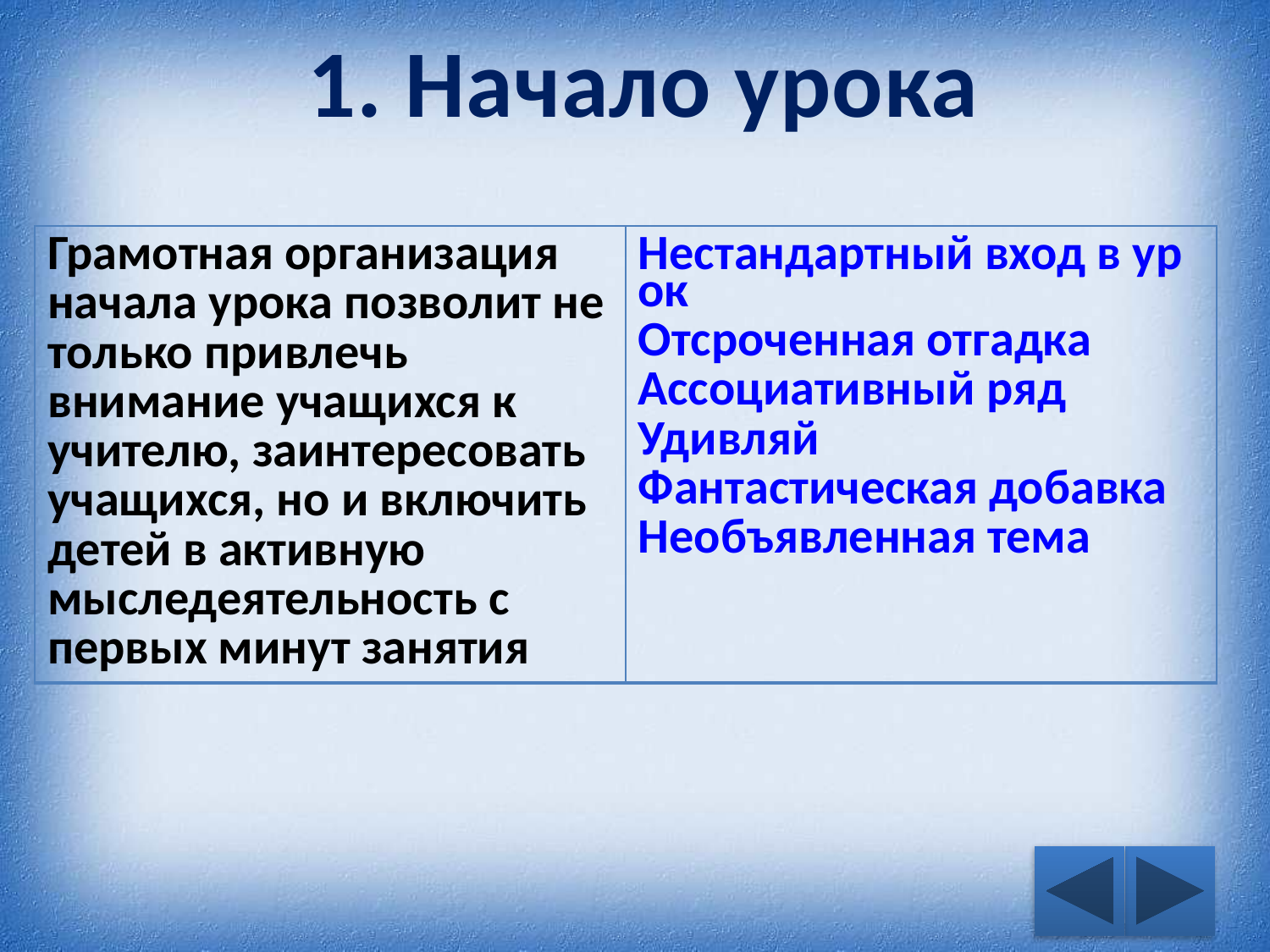

# 1. Начало урока
| Грамотная организация начала урока позволит не только привлечь внимание учащихся к учителю, заинтересовать учащихся, но и включить детей в активную мыследеятельность с первых минут занятия | Нестандартный вход в урок Отсроченная отгадка Ассоциативный ряд Удивляй Фантастическая добавка Необъявленная тема |
| --- | --- |